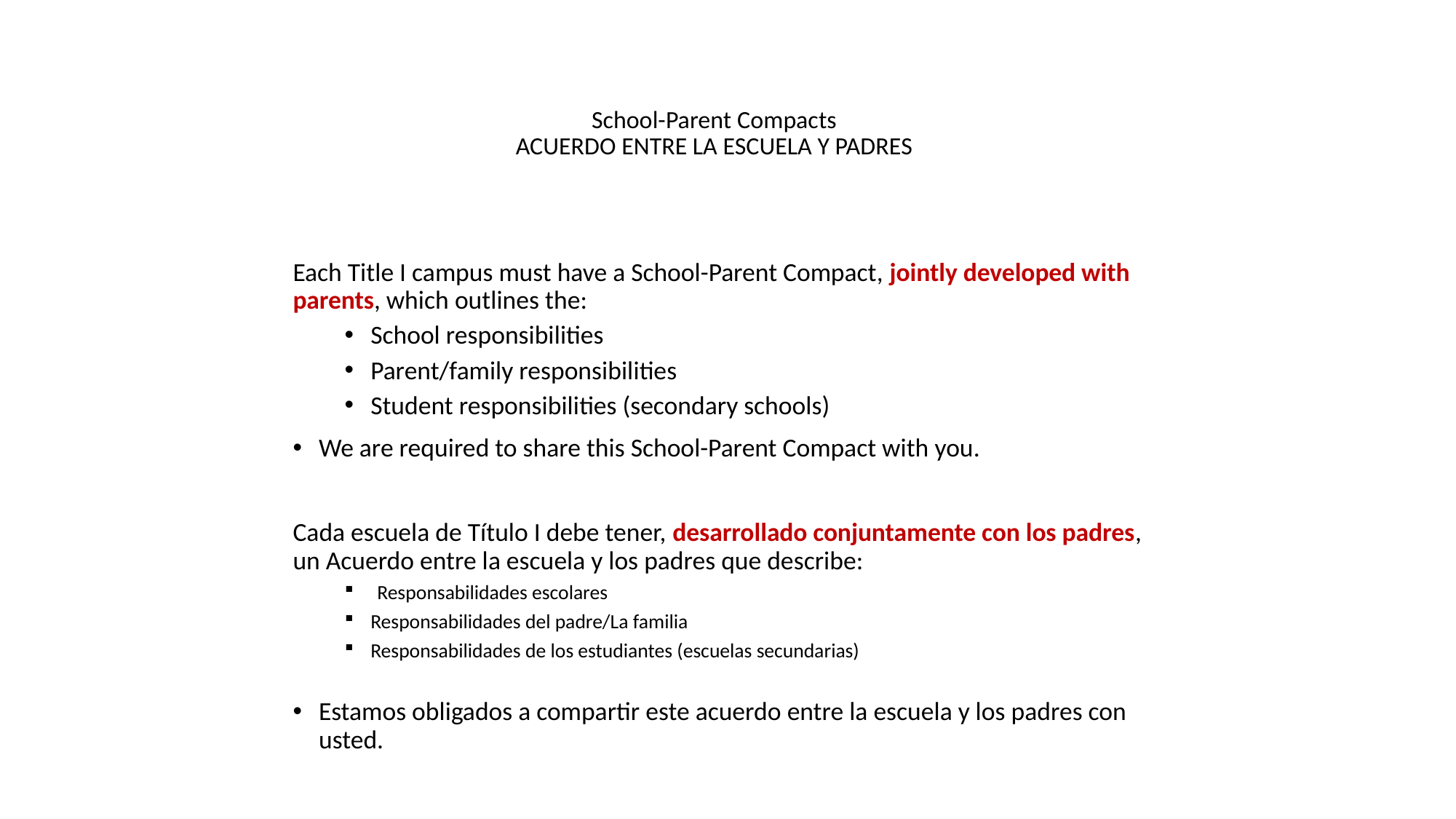

# School-Parent Compacts ACUERDO ENTRE LA ESCUELA Y PADRES
Each Title I campus must have a School-Parent Compact, jointly developed with parents, which outlines the:
School responsibilities
Parent/family responsibilities
Student responsibilities (secondary schools)
We are required to share this School-Parent Compact with you.

Cada escuela de Título I debe tener, desarrollado conjuntamente con los padres, un Acuerdo entre la escuela y los padres que describe:
Responsabilidades escolares
Responsabilidades del padre/La familia
Responsabilidades de los estudiantes (escuelas secundarias)
Estamos obligados a compartir este acuerdo entre la escuela y los padres con usted.